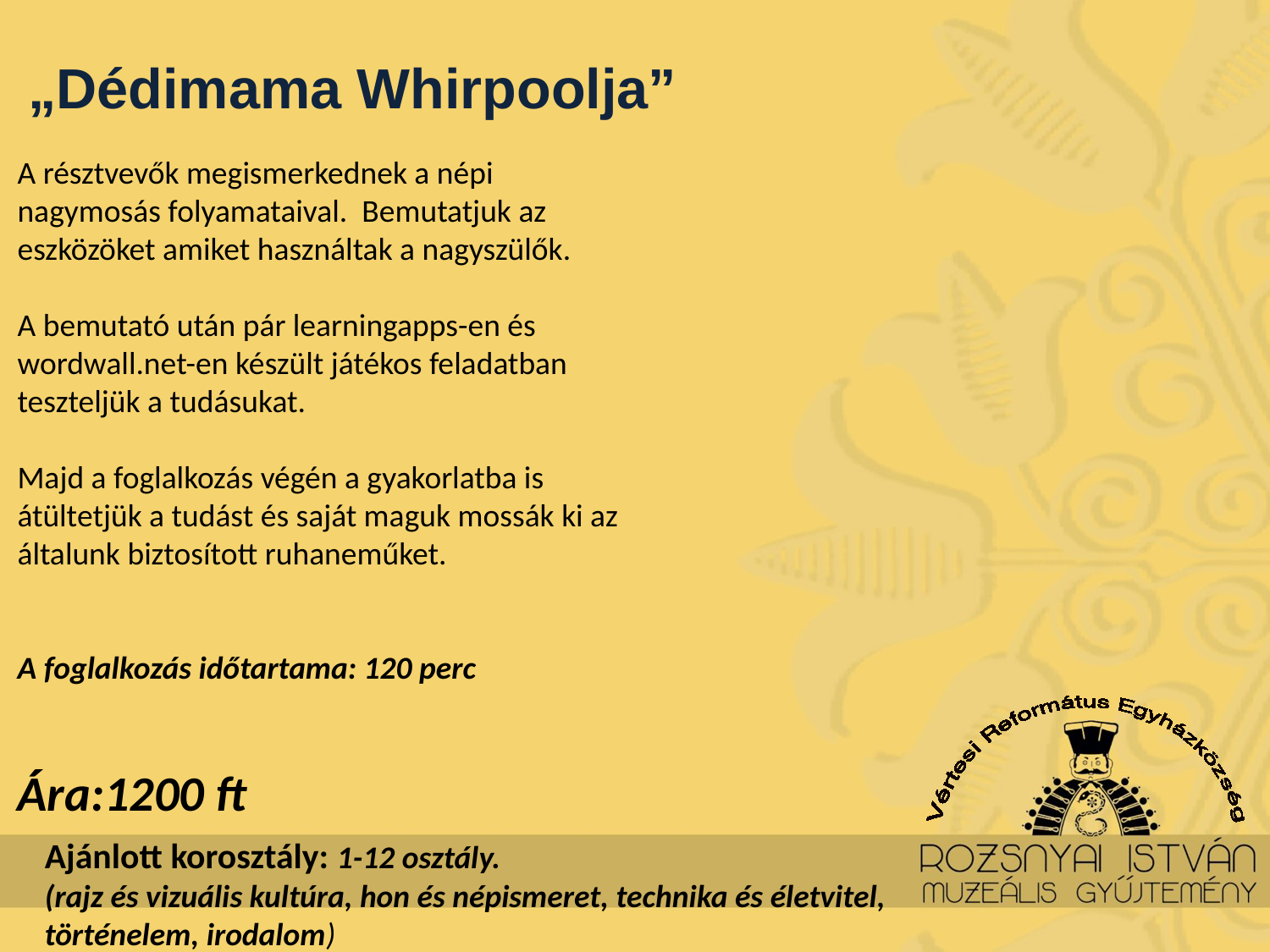

„Dédimama Whirpoolja”

A résztvevők megismerkednek a népi nagymosás folyamataival.  Bemutatjuk az eszközöket amiket használtak a nagyszülők.

A bemutató után pár learningapps-en és wordwall.net-en készült játékos feladatban teszteljük a tudásukat.

Majd a foglalkozás végén a gyakorlatba is átültetjük a tudást és saját maguk mossák ki az általunk biztosított ruhaneműket.

A foglalkozás időtartama: 120 perc

Ára:1200 ft
Ajánlott korosztály: 1-12 osztály.
(rajz és vizuális kultúra, hon és népismeret, technika és életvitel, történelem, irodalom)